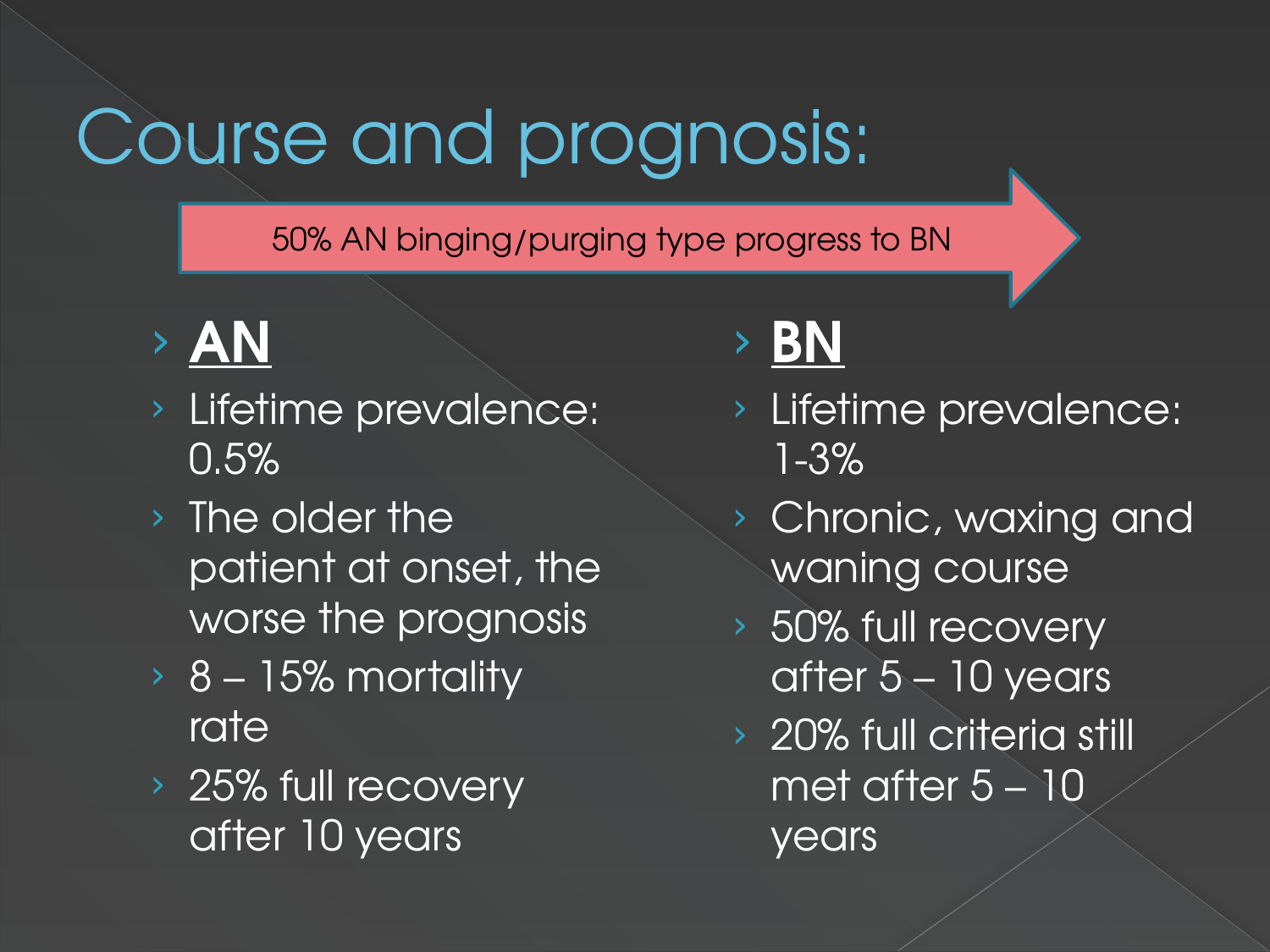

# Course and prognosis:
50% AN binging/purging type progress to BN

AN
Lifetime prevalence: 0.5%
The older the patient at onset, the worse the prognosis
8 – 15% mortality rate
25% full recovery after 10 years

BN
Lifetime prevalence: 1-3%
Chronic, waxing and waning course
50% full recovery after 5 – 10 years
20% full criteria still met after 5 – 10 years